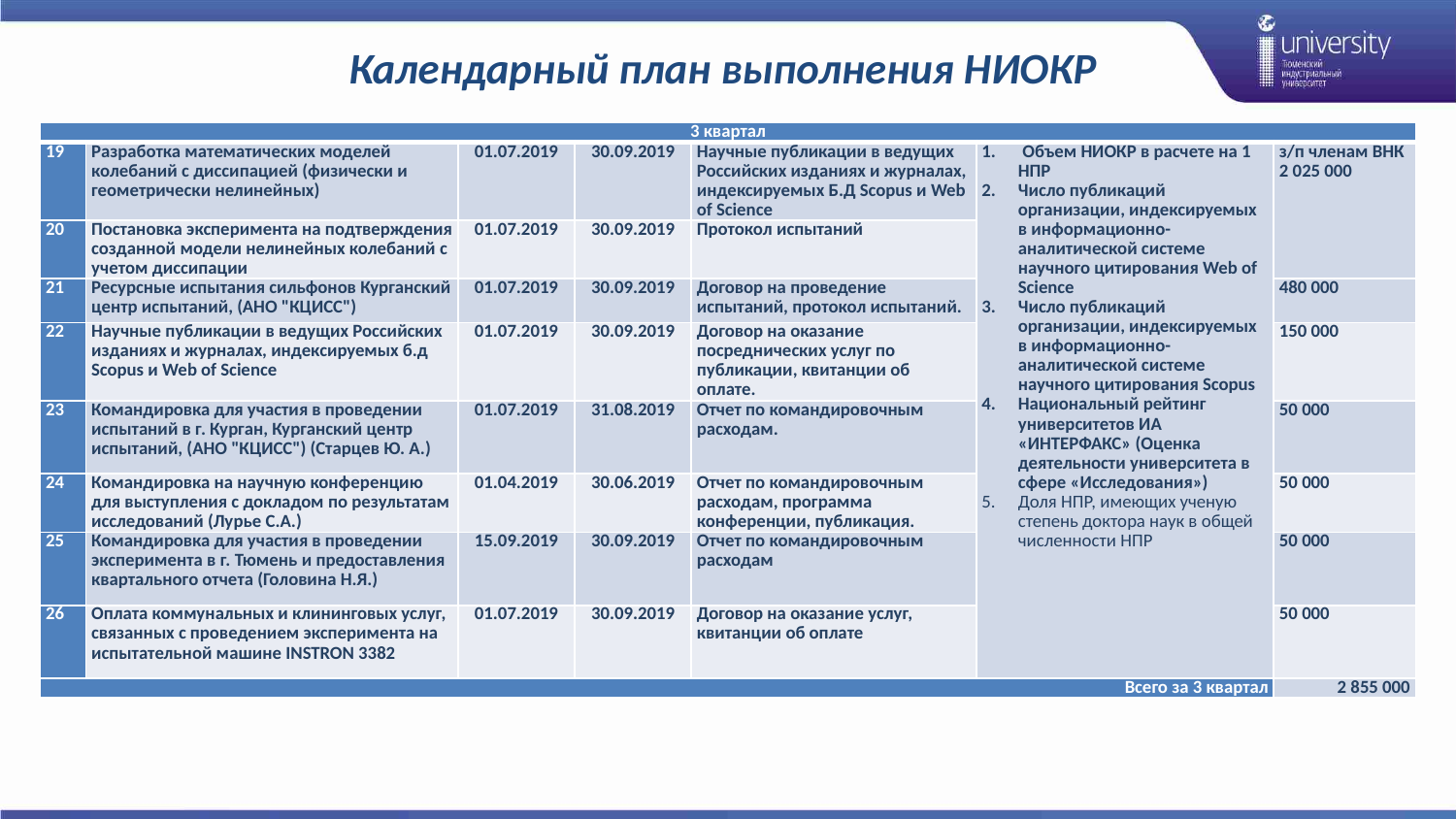

# Календарный план выполнения НИОКР
| 3 квартал |  |  |  |  |  |  |
| --- | --- | --- | --- | --- | --- | --- |
| 19 | Разработка математических моделей колебаний с диссипацией (физически и геометрически нелинейных) | 01.07.2019 | 30.09.2019 | Научные публикации в ведущих Российских изданиях и журналах, индексируемых Б.Д Scopus и Web of Science | Объем НИОКР в расчете на 1 НПР Число публикаций организации, индексируемых в информационно-аналитической системе научного цитирования Web of Science Число публикаций организации, индексируемых в информационно-аналитической системе научного цитирования Scopus Национальный рейтинг университетов ИА «ИНТЕРФАКС» (Оценка деятельности университета в сфере «Исследования») Доля НПР, имеющих ученую степень доктора наук в общей численности НПР | з/п членам ВНК 2 025 000 |
| 20 | Постановка эксперимента на подтверждения созданной модели нелинейных колебаний с учетом диссипации | 01.07.2019 | 30.09.2019 | Протокол испытаний |  |  |
| 21 | Ресурсные испытания сильфонов Курганский центр испытаний, (АНО "КЦИСС") | 01.07.2019 | 30.09.2019 | Договор на проведение испытаний, протокол испытаний. |  | 480 000 |
| 22 | Научные публикации в ведущих Российских изданиях и журналах, индексируемых б.д Scopus и Web of Science | 01.07.2019 | 30.09.2019 | Договор на оказание посреднических услуг по публикации, квитанции об оплате. |  | 150 000 |
| 23 | Командировка для участия в проведении испытаний в г. Курган, Курганский центр испытаний, (АНО "КЦИСС") (Старцев Ю. А.) | 01.07.2019 | 31.08.2019 | Отчет по командировочным расходам. |  | 50 000 |
| 24 | Командировка на научную конференцию для выступления с докладом по результатам исследований (Лурье С.А.) | 01.04.2019 | 30.06.2019 | Отчет по командировочным расходам, программа конференции, публикация. |  | 50 000 |
| 25 | Командировка для участия в проведении эксперимента в г. Тюмень и предоставления квартального отчета (Головина Н.Я.) | 15.09.2019 | 30.09.2019 | Отчет по командировочным расходам |  | 50 000 |
| 26 | Оплата коммунальных и клининговых услуг, связанных с проведением эксперимента на испытательной машине INSTRON 3382 | 01.07.2019 | 30.09.2019 | Договор на оказание услуг, квитанции об оплате |  | 50 000 |
| Всего за 3 квартал |  |  |  |  |  | 2 855 000 |